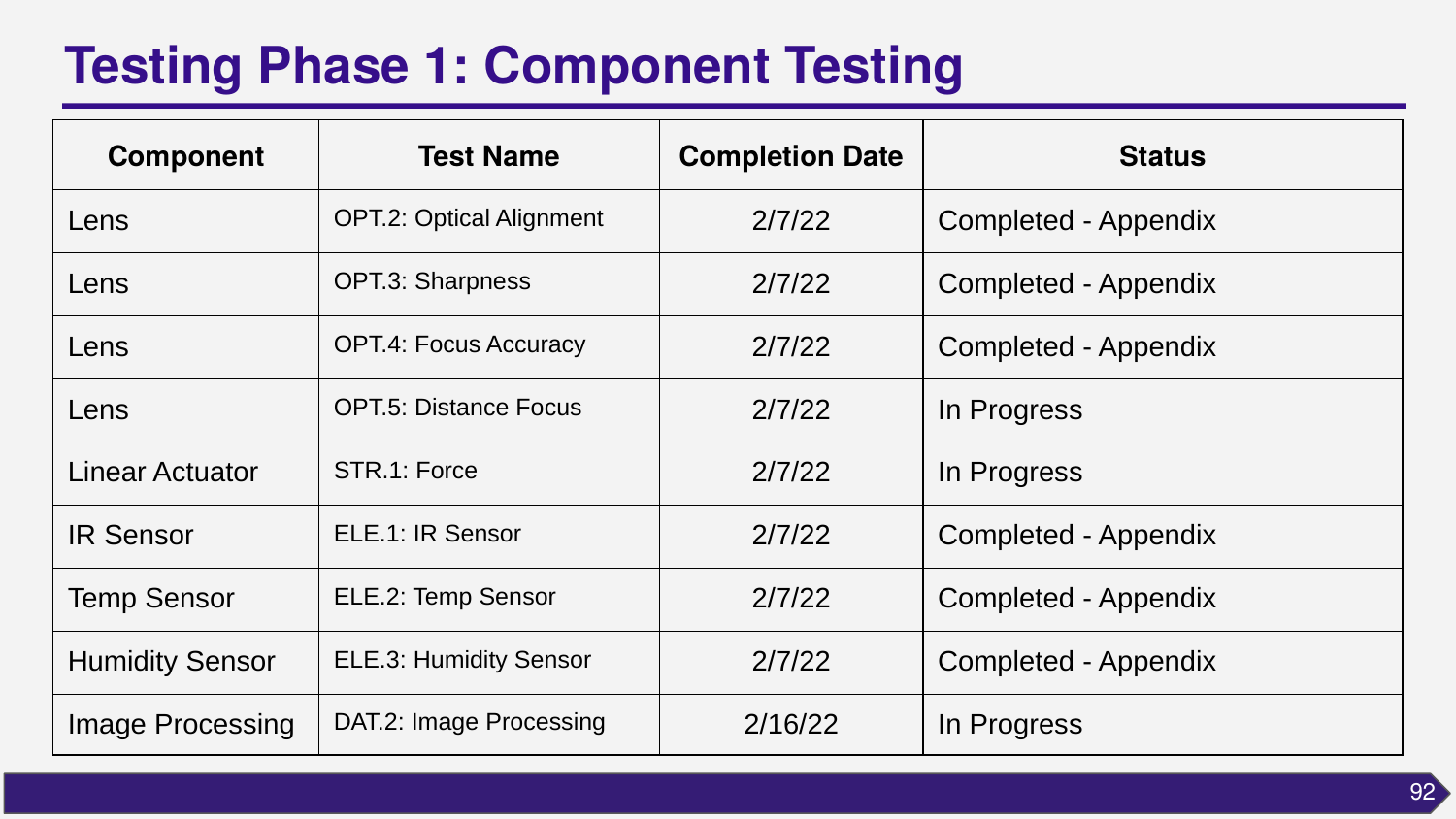

# Testing Phase 1: Component Testing
| Component | Test Name | Completion Date | Status |
| --- | --- | --- | --- |
| Lens | OPT.2: Optical Alignment | 2/7/22 | Completed - Appendix |
| Lens | OPT.3: Sharpness | 2/7/22 | Completed - Appendix |
| Lens | OPT.4: Focus Accuracy | 2/7/22 | Completed - Appendix |
| Lens | OPT.5: Distance Focus | 2/7/22 | In Progress |
| Linear Actuator | STR.1: Force | 2/7/22 | In Progress |
| IR Sensor | ELE.1: IR Sensor | 2/7/22 | Completed - Appendix |
| Temp Sensor | ELE.2: Temp Sensor | 2/7/22 | Completed - Appendix |
| Humidity Sensor | ELE.3: Humidity Sensor | 2/7/22 | Completed - Appendix |
| Image Processing | DAT.2: Image Processing | 2/16/22 | In Progress |
92